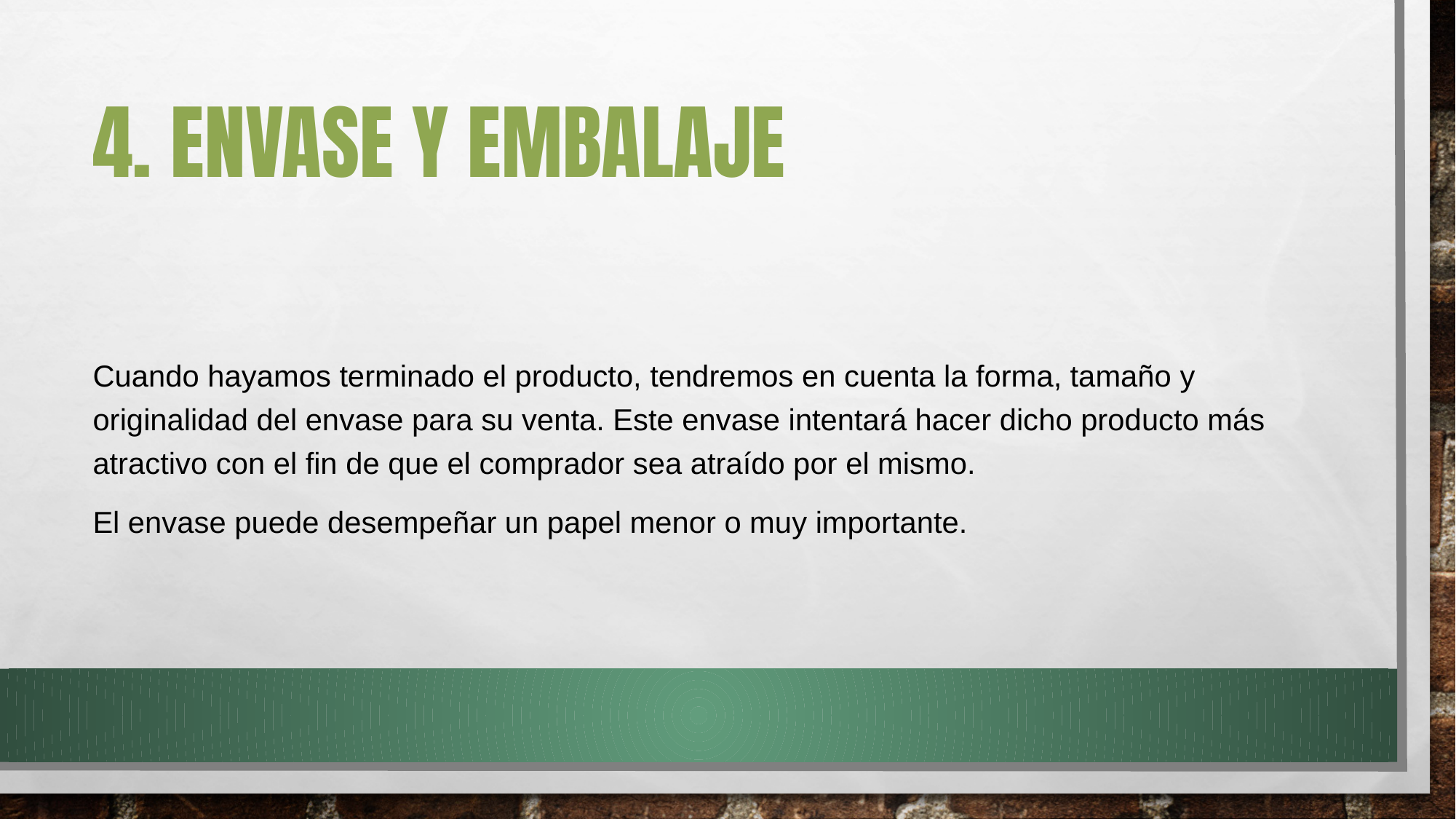

# 4. ENVASE Y EMBALAJE
Cuando hayamos terminado el producto, tendremos en cuenta la forma, tamaño y originalidad del envase para su venta. Este envase intentará hacer dicho producto más atractivo con el fin de que el comprador sea atraído por el mismo.
El envase puede desempeñar un papel menor o muy importante.